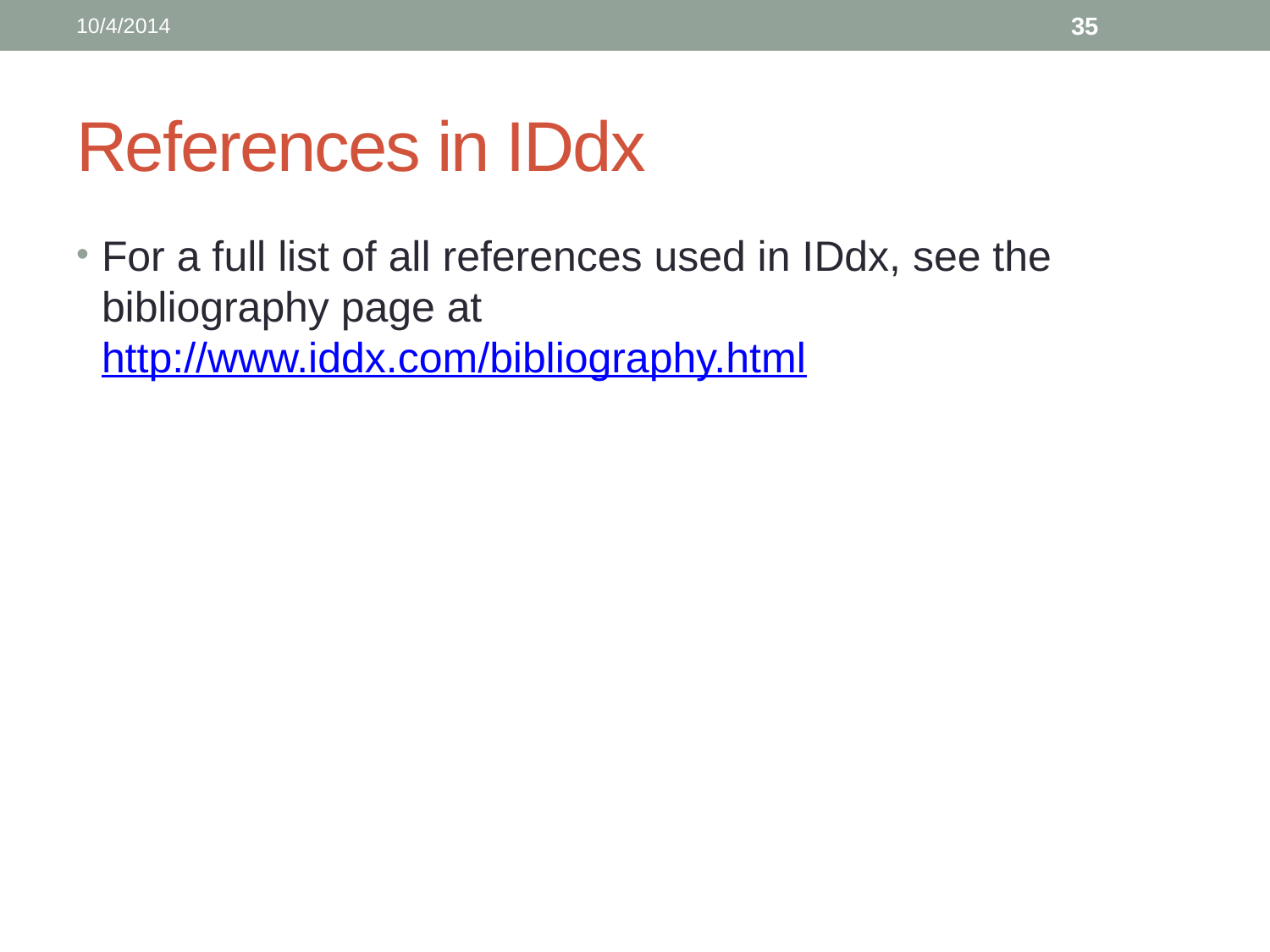

10/4/2014
35
# References in IDdx
For a full list of all references used in IDdx, see the bibliography page at http://www.iddx.com/bibliography.html